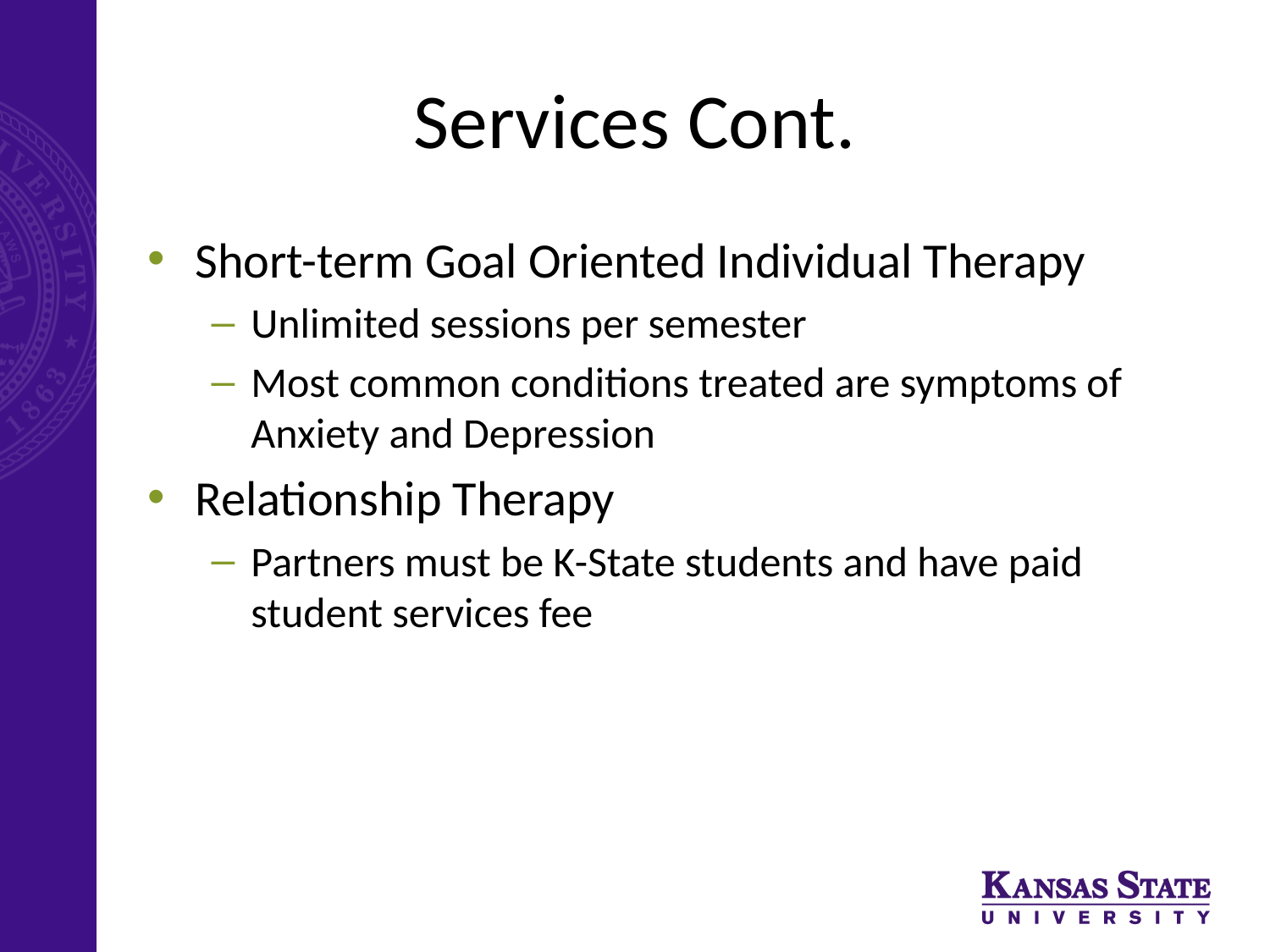

# Services Cont.
Short-term Goal Oriented Individual Therapy
Unlimited sessions per semester
Most common conditions treated are symptoms of Anxiety and Depression
Relationship Therapy
Partners must be K-State students and have paid student services fee